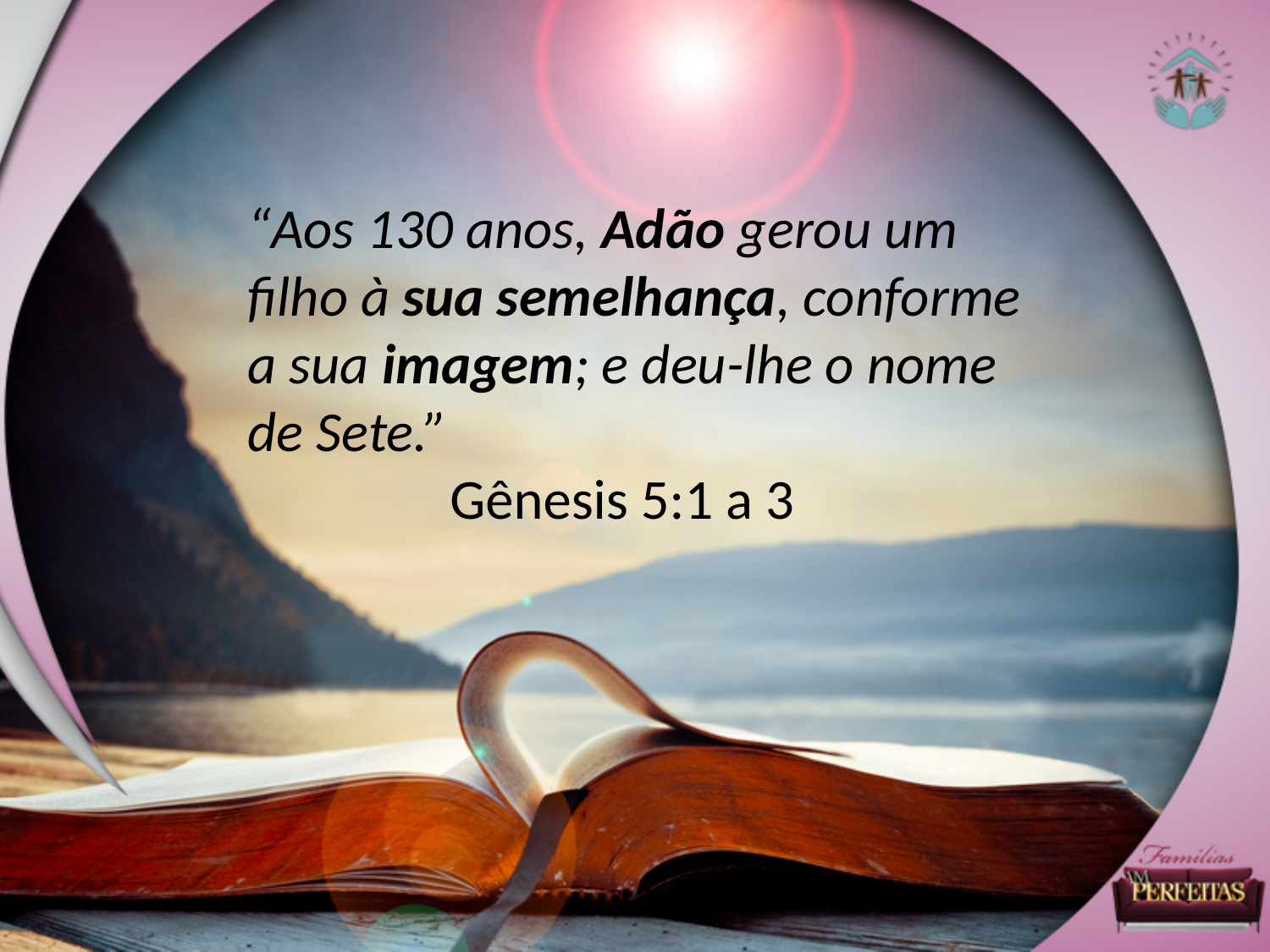

“Aos 130 anos, Adão gerou um filho à sua semelhança, conforme a sua imagem; e deu-lhe o nome de Sete.”
Gênesis 5:1 a 3